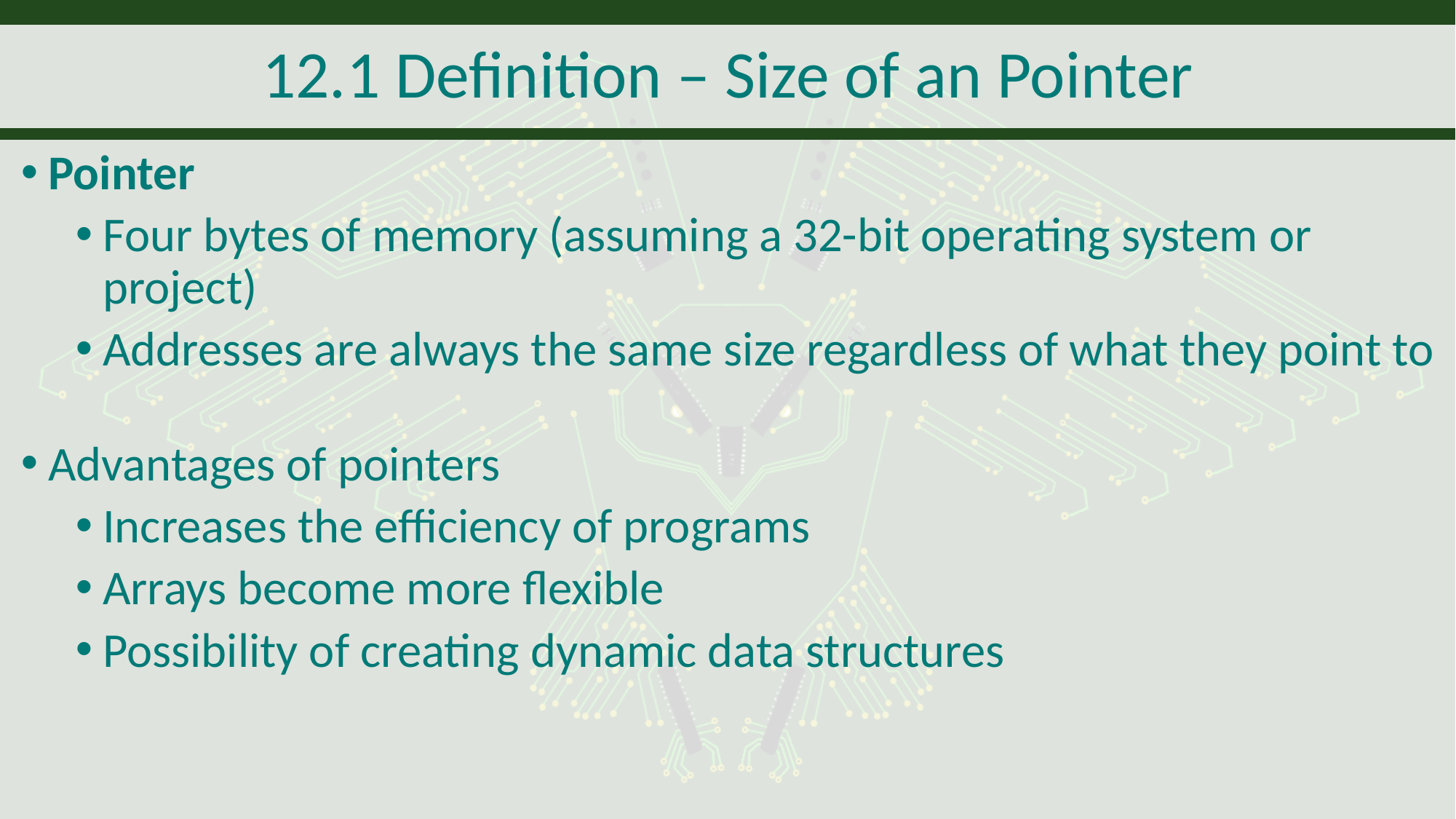

# 12.1 Definition – Size of an Pointer
Pointer
Four bytes of memory (assuming a 32-bit operating system or project)
Addresses are always the same size regardless of what they point to
Advantages of pointers
Increases the efficiency of programs
Arrays become more flexible
Possibility of creating dynamic data structures